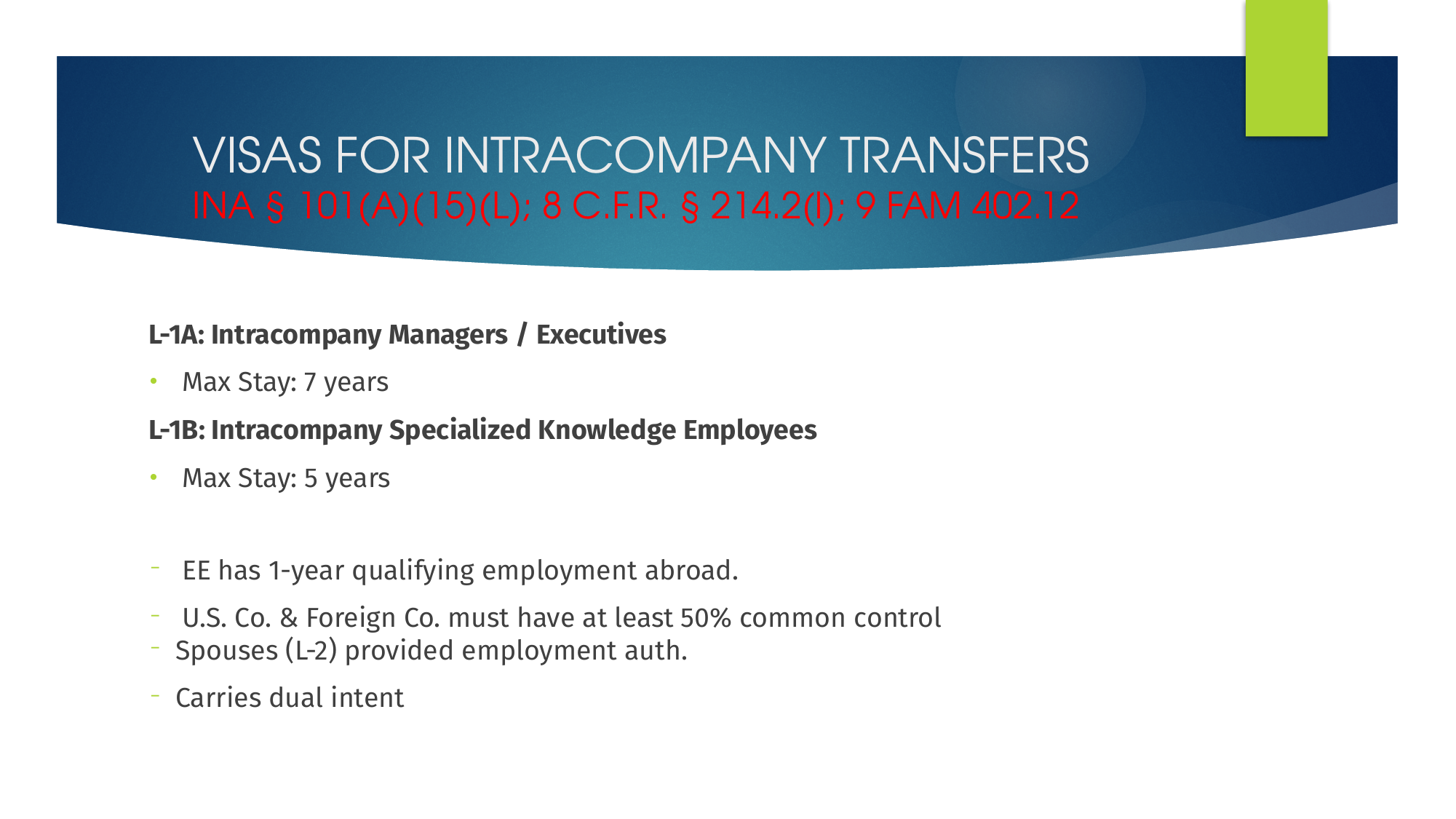

# VISAS FOR INTRACOMPANY TRANSFERS INA § 101(A)(15)(L); 8 C.F.R. § 214.2(l); 9 FAM 402.12
L-1A: Intracompany Managers / Executives
Max Stay: 7 years
L-1B: Intracompany Specialized Knowledge Employees
Max Stay: 5 years

EE has 1-year qualifying employment abroad.
U.S. Co. & Foreign Co. must have at least 50% common control
Spouses (L-2) provided employment auth.
Carries dual intent